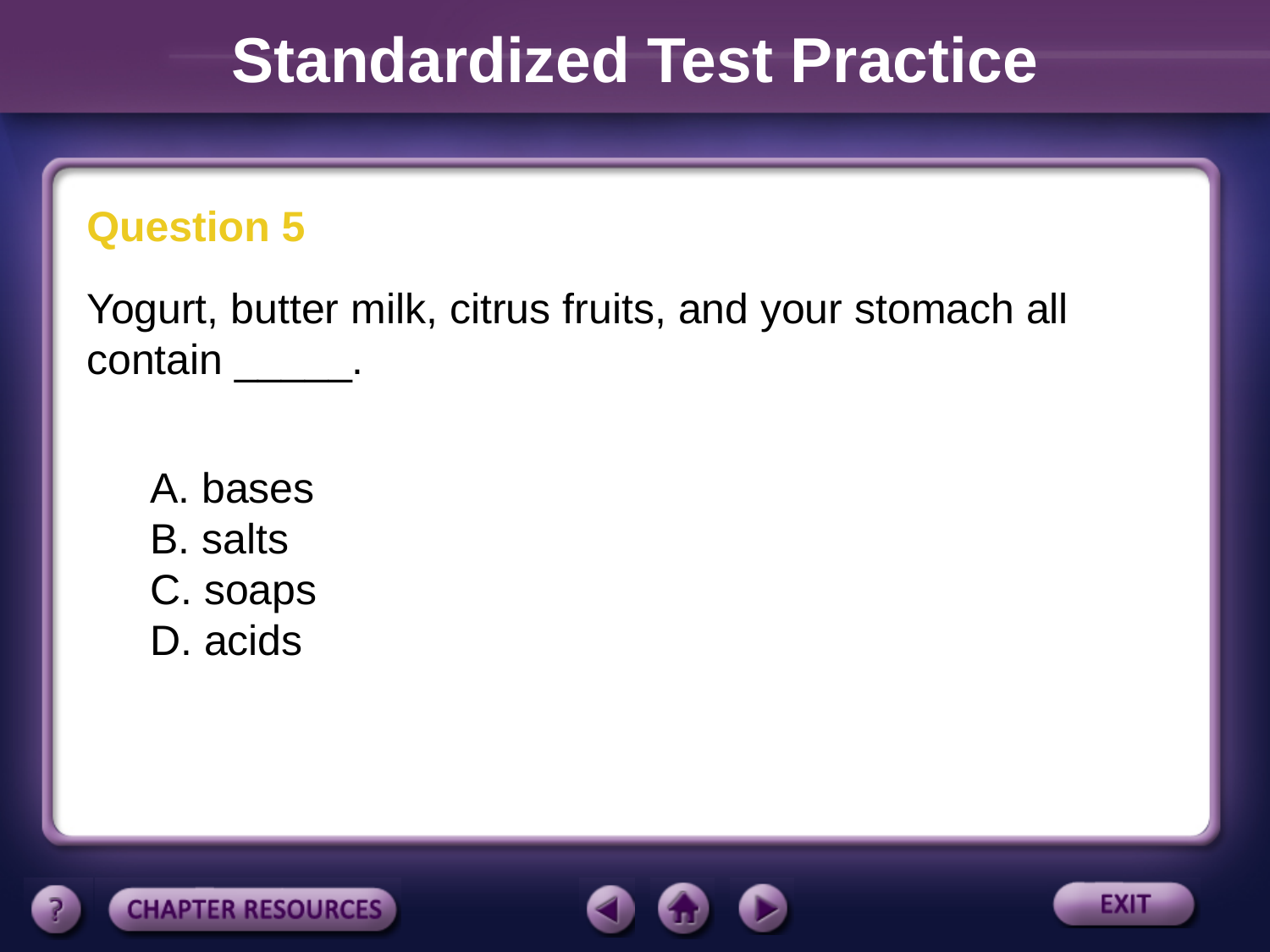

Standardized Test Practice

Question 5
Yogurt, butter milk, citrus fruits, and your stomach all contain _____.
A. bases
B. salts
C. soaps
D. acids